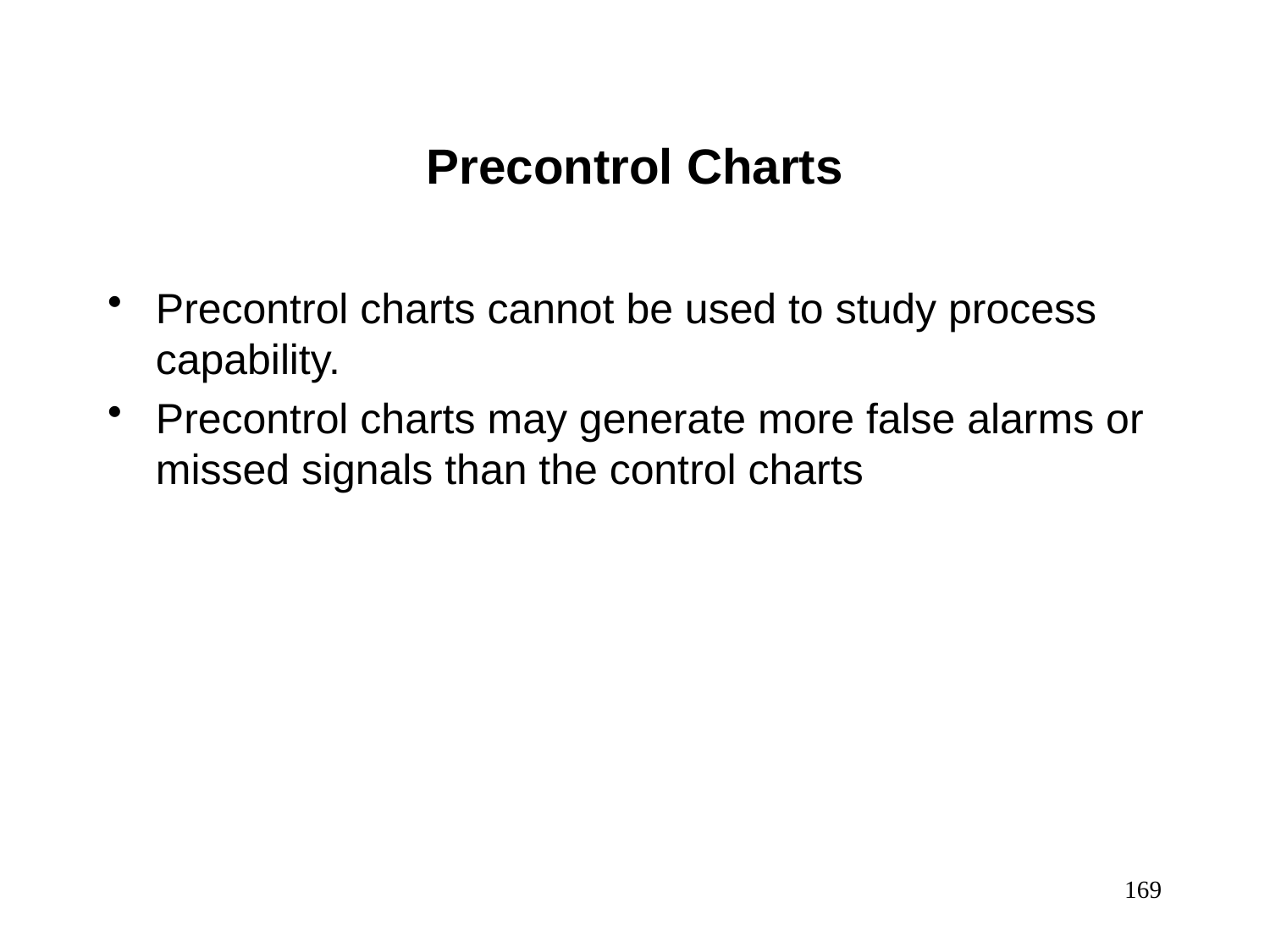

Precontrol Charts
Precontrol charts cannot be used to study process capability.
Precontrol charts may generate more false alarms or missed signals than the control charts
169